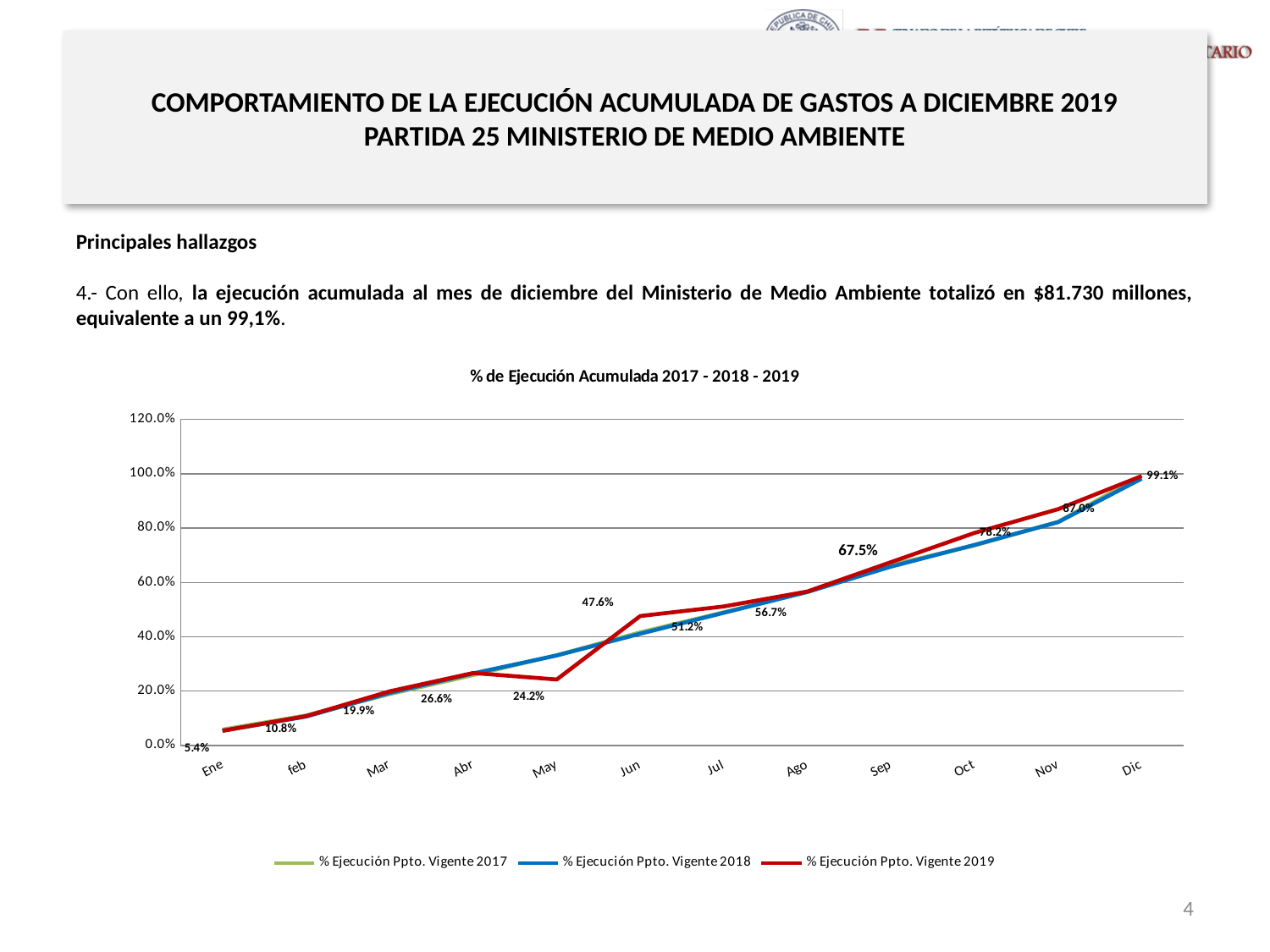

# COMPORTAMIENTO DE LA EJECUCIÓN ACUMULADA DE GASTOS A DICIEMBRE 2019 PARTIDA 25 MINISTERIO DE MEDIO AMBIENTE
Principales hallazgos

4.- Con ello, la ejecución acumulada al mes de diciembre del Ministerio de Medio Ambiente totalizó en $81.730 millones, equivalente a un 99,1%.

### Chart: % de Ejecución Acumulada 2017 - 2018 - 2019

| Category | % Ejecución Ppto. Vigente 2017 | % Ejecución Ppto. Vigente 2018 | % Ejecución Ppto. Vigente 2019 |
|---|---|---|---|
| Ene | 0.058 | 0.054 | 0.05369657910096479 |
| feb | 0.11 | 0.106 | 0.10777707453217089 |
| Mar | 0.189 | 0.193 | 0.19898350215564234 |
| Abr | 0.259 | 0.265 | 0.26648467363945477 |
| May | 0.332 | 0.331 | 0.24247706466890712 |
| Jun | 0.416 | 0.411 | 0.47613008732696305 |
| Jul | 0.49 | 0.488 | 0.5116913489043915 |
| Ago | 0.565 | 0.565 | 0.5666027479505086 |
| Sep | 0.664 | 0.658 | 0.6746095885250658 |
| Oct | 0.736 | 0.738 | 0.7821833994946812 |
| Nov | 0.823 | 0.822 | 0.869650214114434 |
| Dic | 0.992 | 0.982 | 0.9914512856940292 |
4